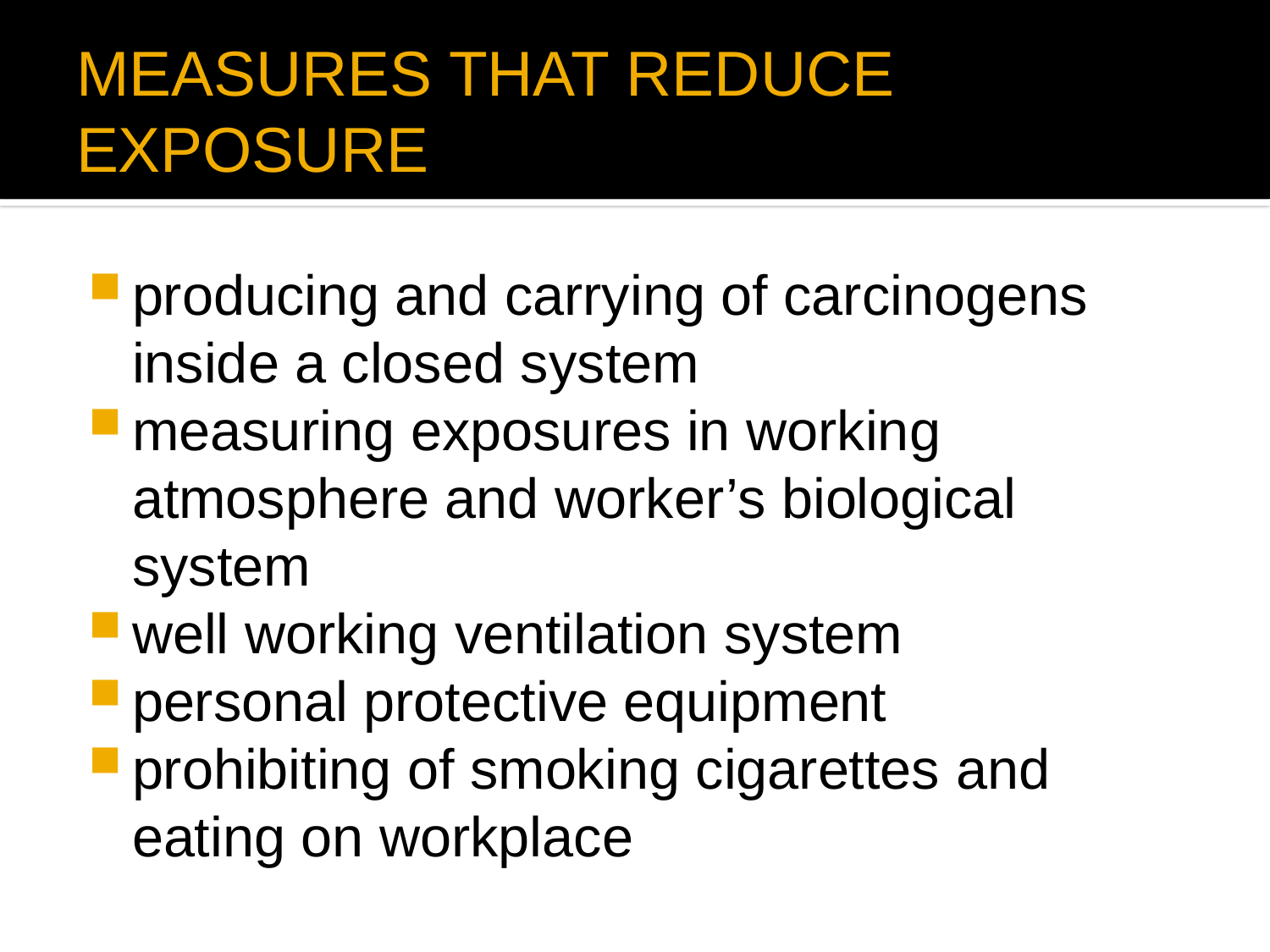

# MEASURES THAT REDUCE EXPOSURE
producing and carrying of carcinogens inside a closed system
measuring exposures in working atmosphere and worker’s biological system
well working ventilation system
personal protective equipment
prohibiting of smoking cigarettes and eating on workplace